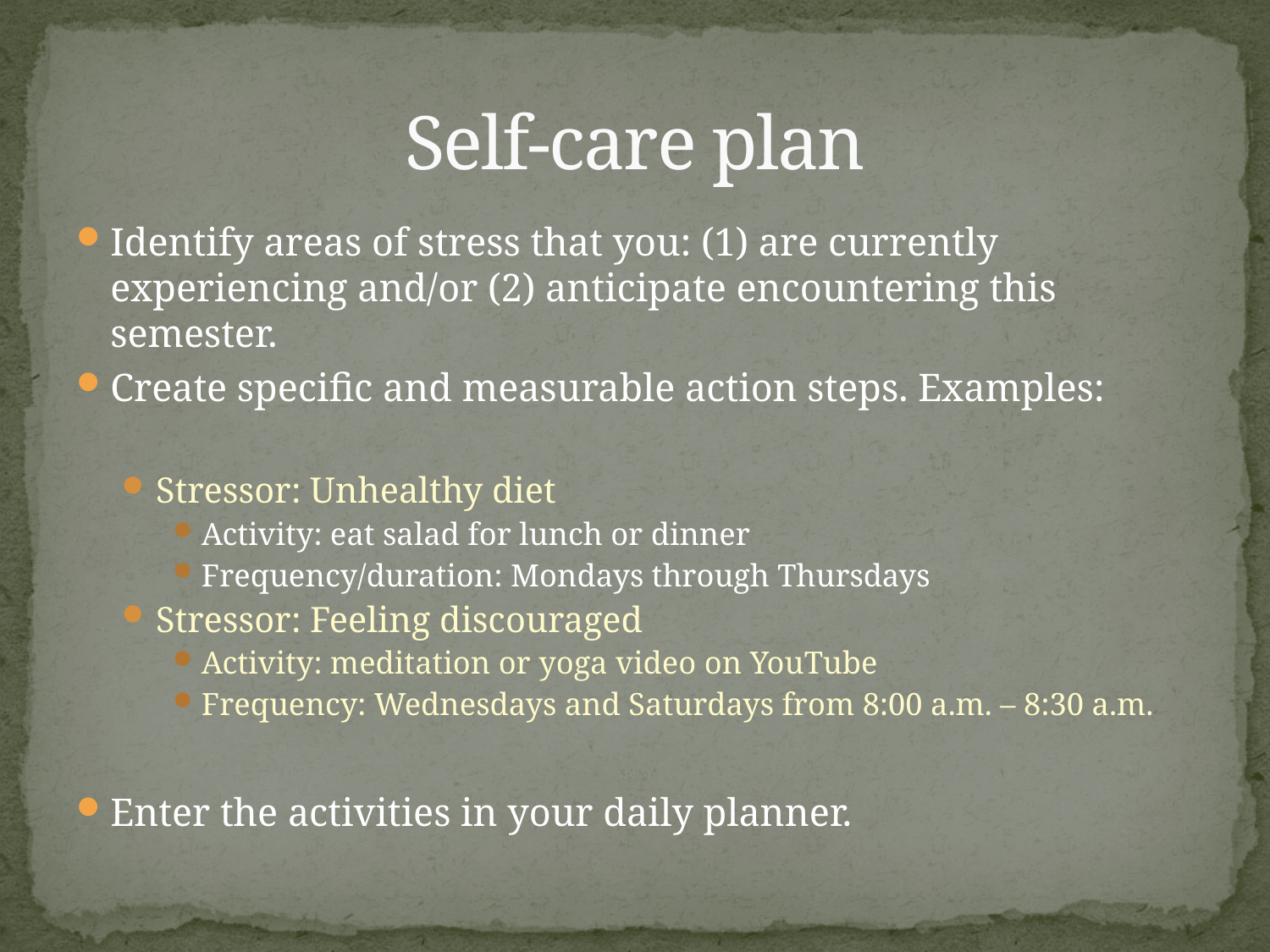

# Self-care plan
Identify areas of stress that you: (1) are currently experiencing and/or (2) anticipate encountering this semester.
Create specific and measurable action steps. Examples:

Stressor: Unhealthy diet
Activity: eat salad for lunch or dinner
Frequency/duration: Mondays through Thursdays
Stressor: Feeling discouraged
Activity: meditation or yoga video on YouTube
Frequency: Wednesdays and Saturdays from 8:00 a.m. – 8:30 a.m.

Enter the activities in your daily planner.